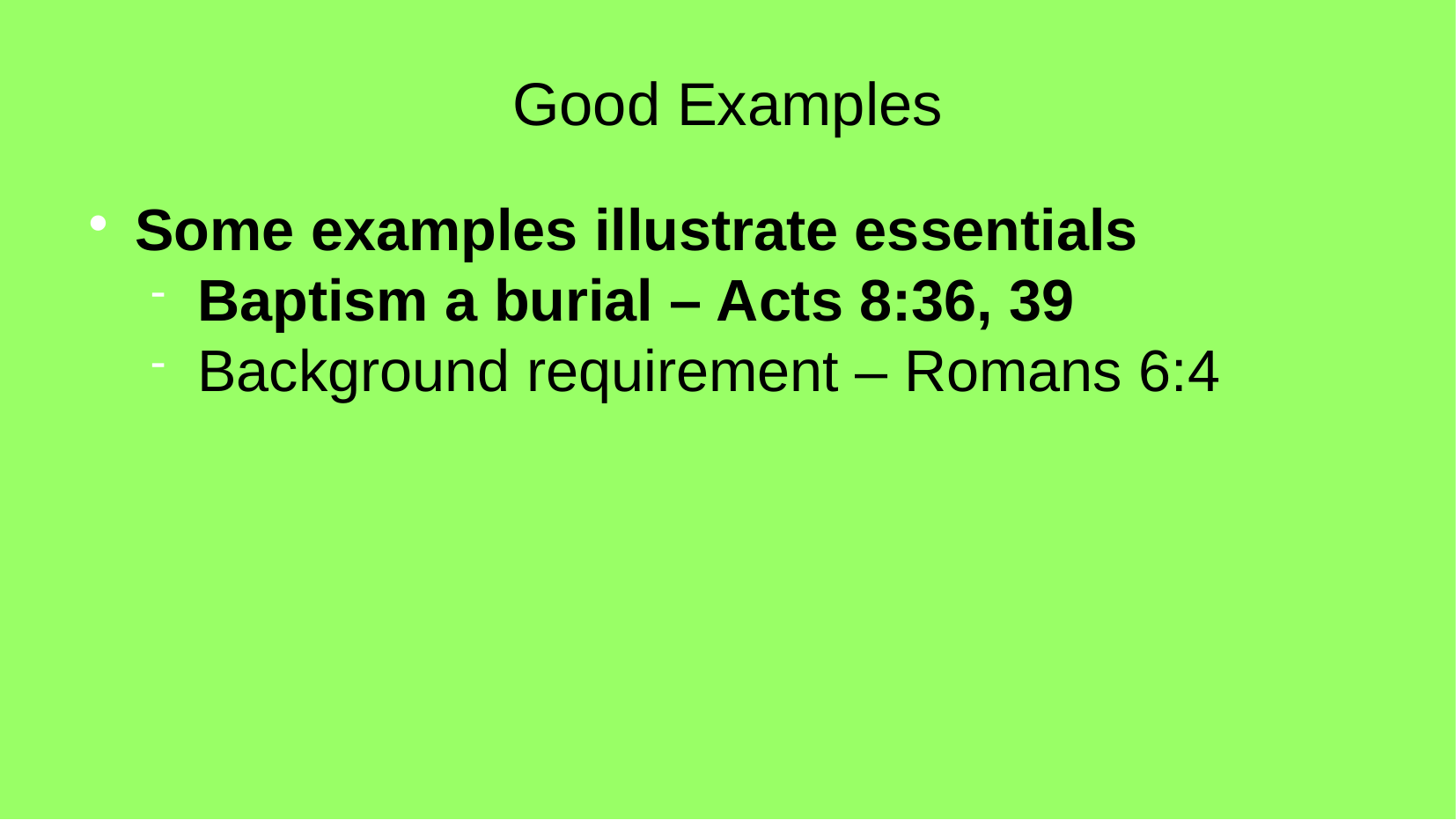

Good Examples
Some examples illustrate essentials
Baptism a burial – Acts 8:36, 39
Background requirement – Romans 6:4